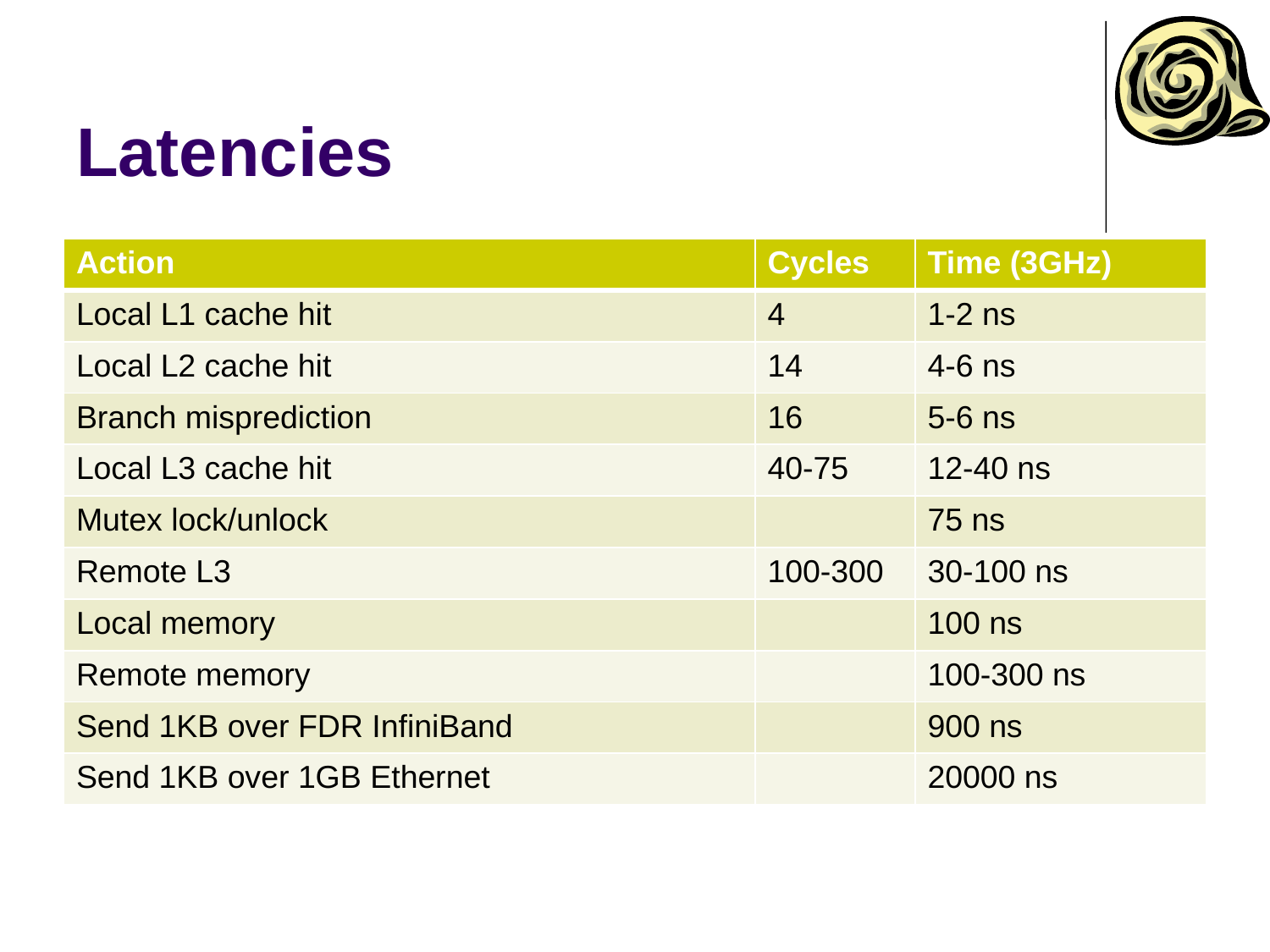

# Latencies
| Action | Cycles | Time (3GHz) |
| --- | --- | --- |
| Local L1 cache hit | 4 | 1-2 ns |
| Local L2 cache hit | 14 | 4-6 ns |
| Branch misprediction | 16 | 5-6 ns |
| Local L3 cache hit | 40-75 | 12-40 ns |
| Mutex lock/unlock |  | 75 ns |
| Remote L3 | 100-300 | 30-100 ns |
| Local memory |  | 100 ns |
| Remote memory |  | 100-300 ns |
| Send 1KB over FDR InfiniBand |  | 900 ns |
| Send 1KB over 1GB Ethernet |  | 20000 ns |